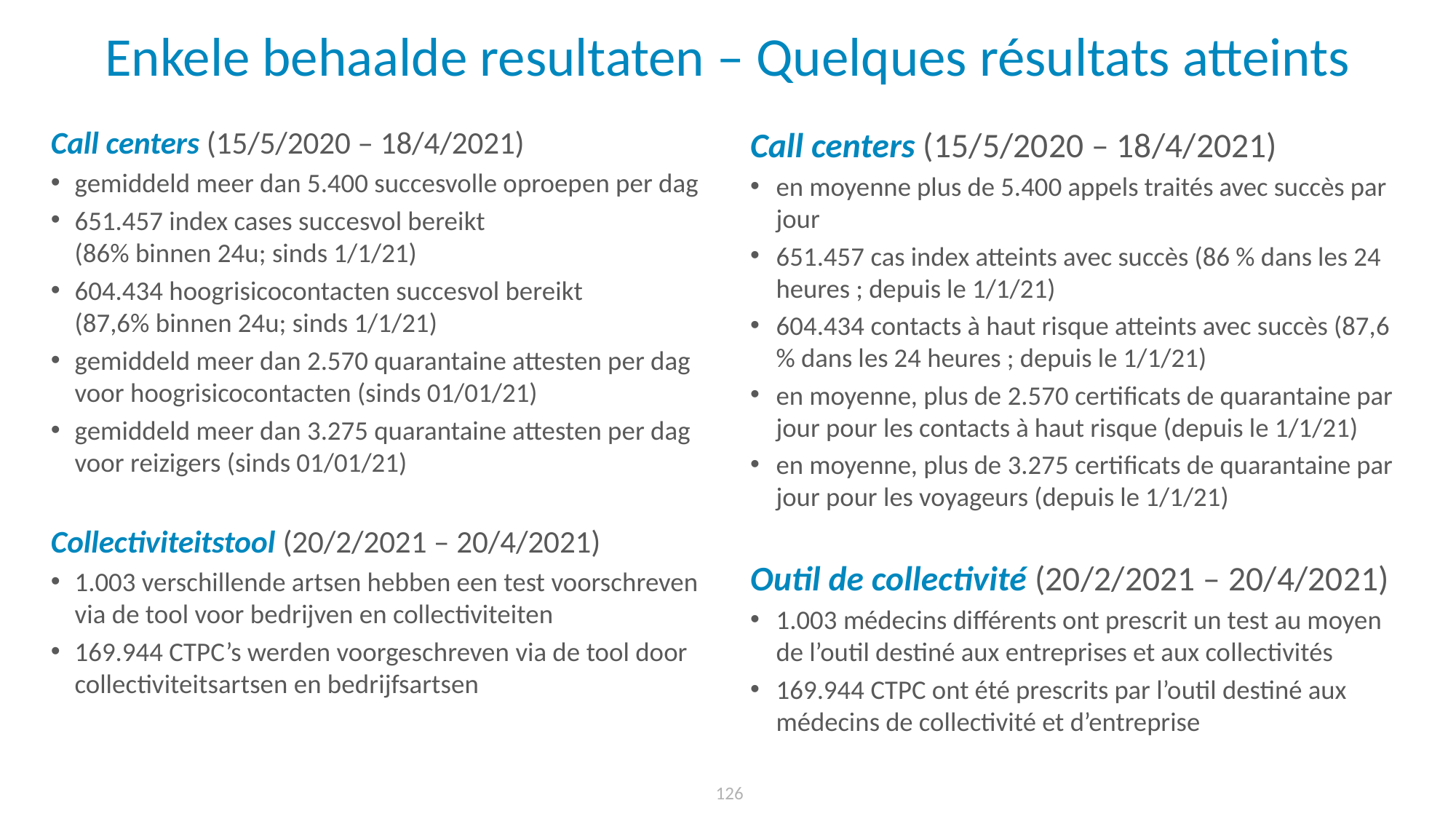

# Enkele behaalde resultaten – Quelques résultats atteints
Call centers (15/5/2020 – 18/4/2021)
gemiddeld meer dan 5.400 succesvolle oproepen per dag
651.457 index cases succesvol bereikt
(86% binnen 24u; sinds 1/1/21)
604.434 hoogrisicocontacten succesvol bereikt
(87,6% binnen 24u; sinds 1/1/21)
gemiddeld meer dan 2.570 quarantaine attesten per dag voor hoogrisicocontacten (sinds 01/01/21)
gemiddeld meer dan 3.275 quarantaine attesten per dag voor reizigers (sinds 01/01/21)

Collectiviteitstool (20/2/2021 – 20/4/2021)
1.003 verschillende artsen hebben een test voorschreven via de tool voor bedrijven en collectiviteiten
169.944 CTPC’s werden voorgeschreven via de tool door collectiviteitsartsen en bedrijfsartsen
Call centers (15/5/2020 – 18/4/2021)
en moyenne plus de 5.400 appels traités avec succès par jour
651.457 cas index atteints avec succès (86 % dans les 24 heures ; depuis le 1/1/21)
604.434 contacts à haut risque atteints avec succès (87,6 % dans les 24 heures ; depuis le 1/1/21)
en moyenne, plus de 2.570 certificats de quarantaine par jour pour les contacts à haut risque (depuis le 1/1/21)
en moyenne, plus de 3.275 certificats de quarantaine par jour pour les voyageurs (depuis le 1/1/21)

Outil de collectivité (20/2/2021 – 20/4/2021)
1.003 médecins différents ont prescrit un test au moyen de l’outil destiné aux entreprises et aux collectivités
169.944 CTPC ont été prescrits par l’outil destiné aux médecins de collectivité et d’entreprise

126